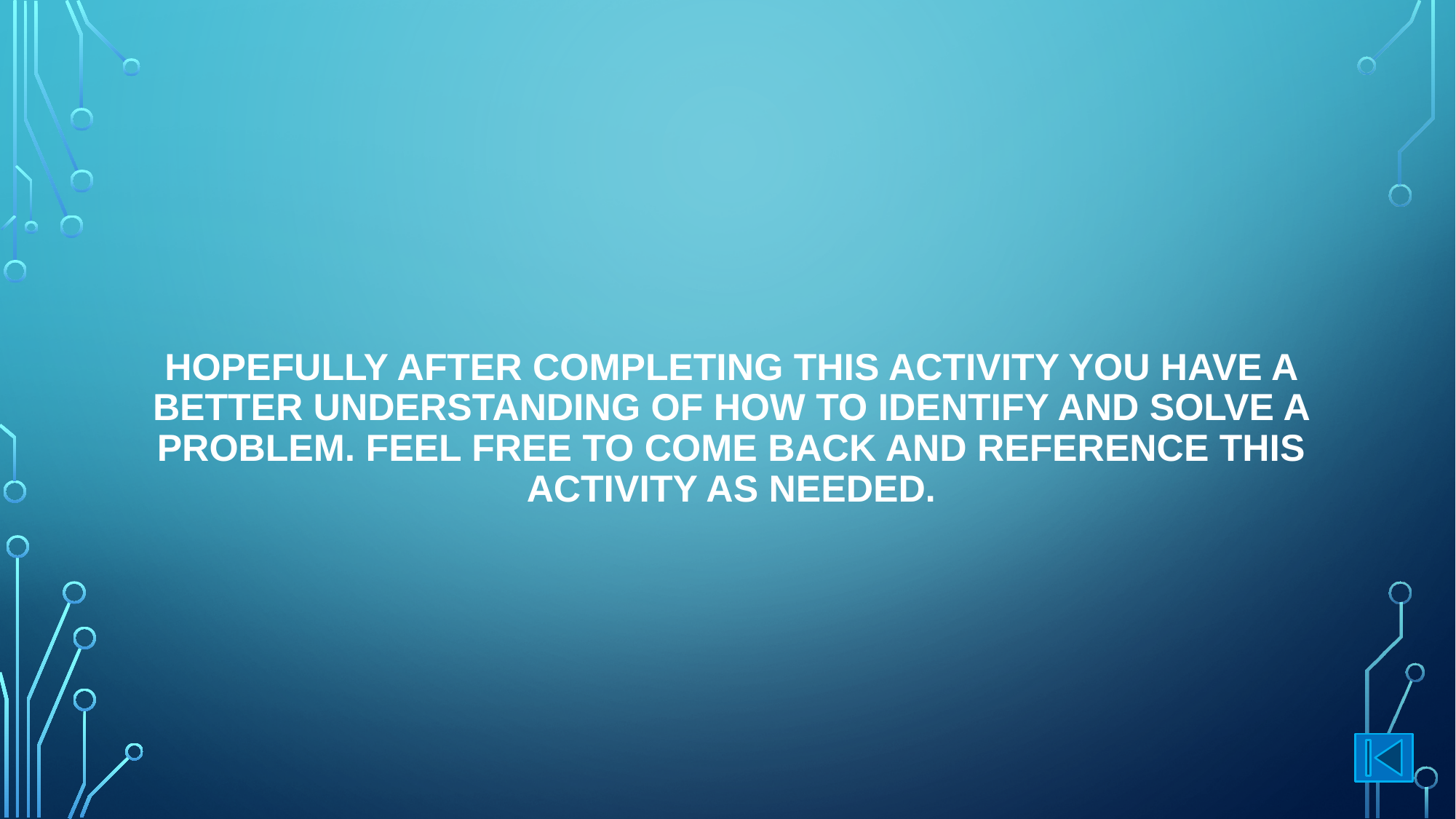

# Hopefully after completing this activity you have a better understanding of how to identify and solve a problem. Feel free to come back and reference this activity as needed.